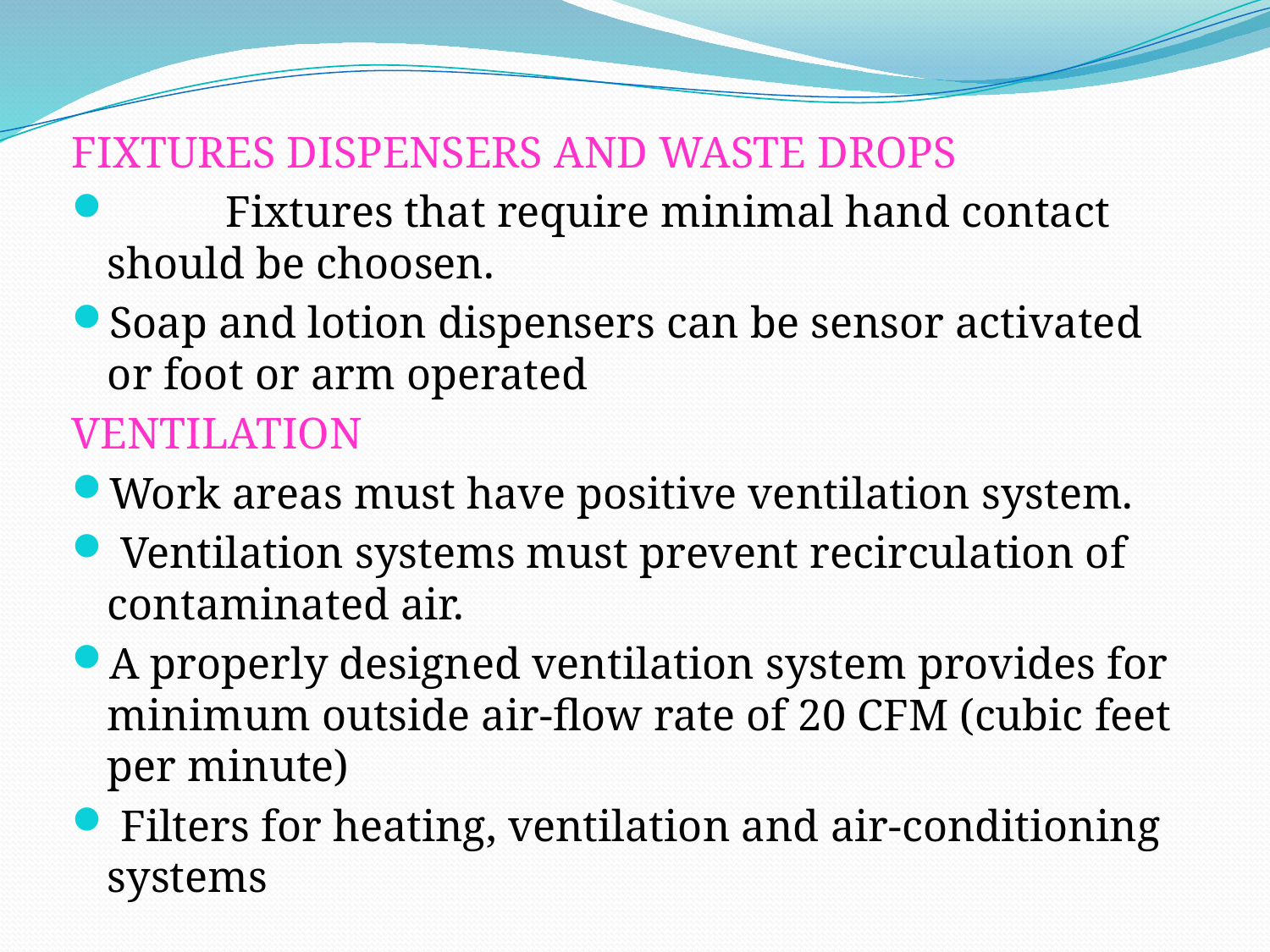

FIXTURES DISPENSERS AND WASTE DROPS
	Fixtures that require minimal hand contact should be choosen.
Soap and lotion dispensers can be sensor activated or foot or arm operated
VENTILATION
Work areas must have positive ventilation system.
 Ventilation systems must prevent recirculation of contaminated air.
A properly designed ventilation system provides for minimum outside air-flow rate of 20 CFM (cubic feet per minute)
 Filters for heating, ventilation and air-conditioning systems